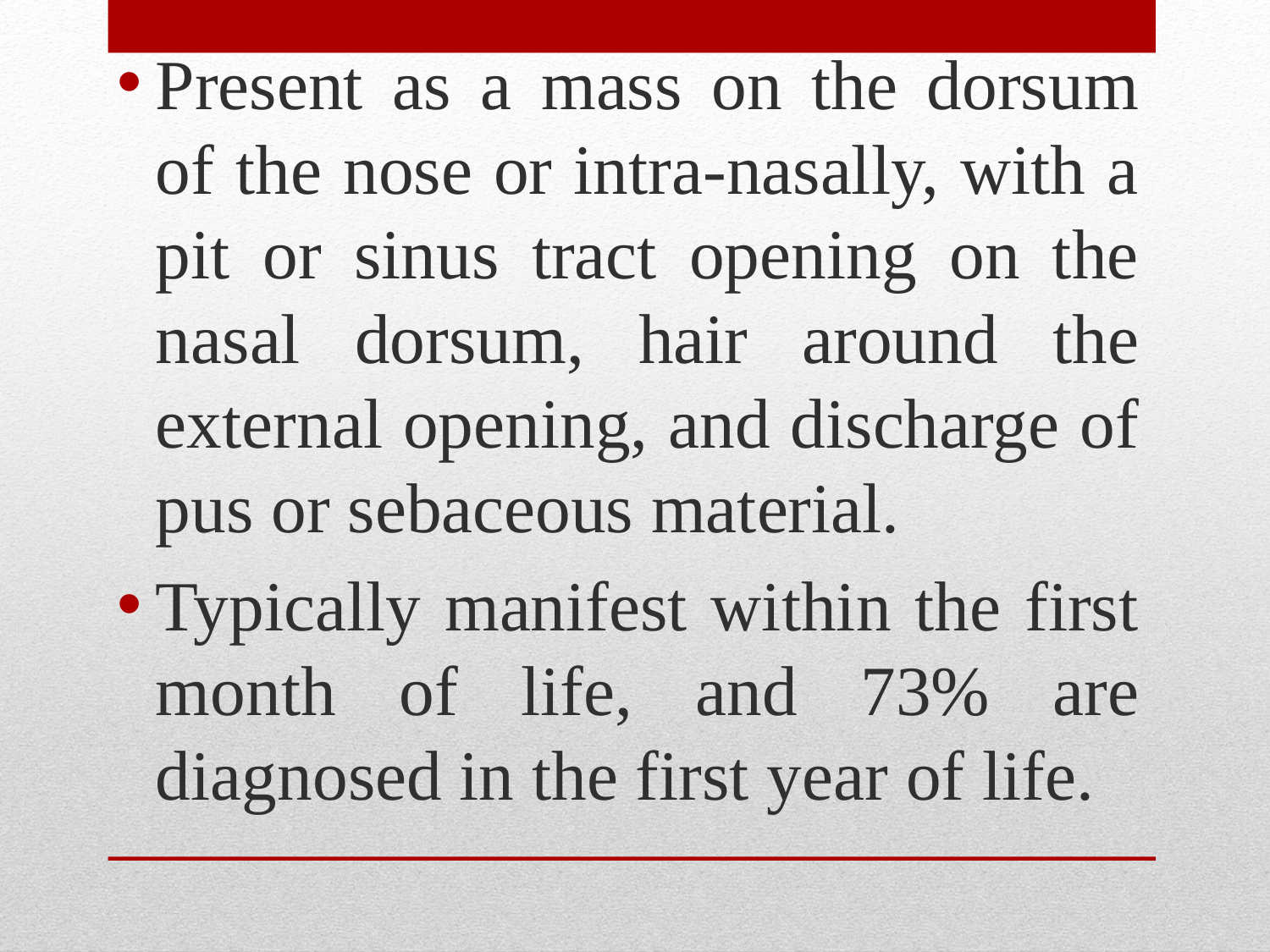

Present as a mass on the dorsum of the nose or intra-nasally, with a pit or sinus tract opening on the nasal dorsum, hair around the external opening, and discharge of pus or sebaceous material.
Typically manifest within the first month of life, and 73% are diagnosed in the first year of life.